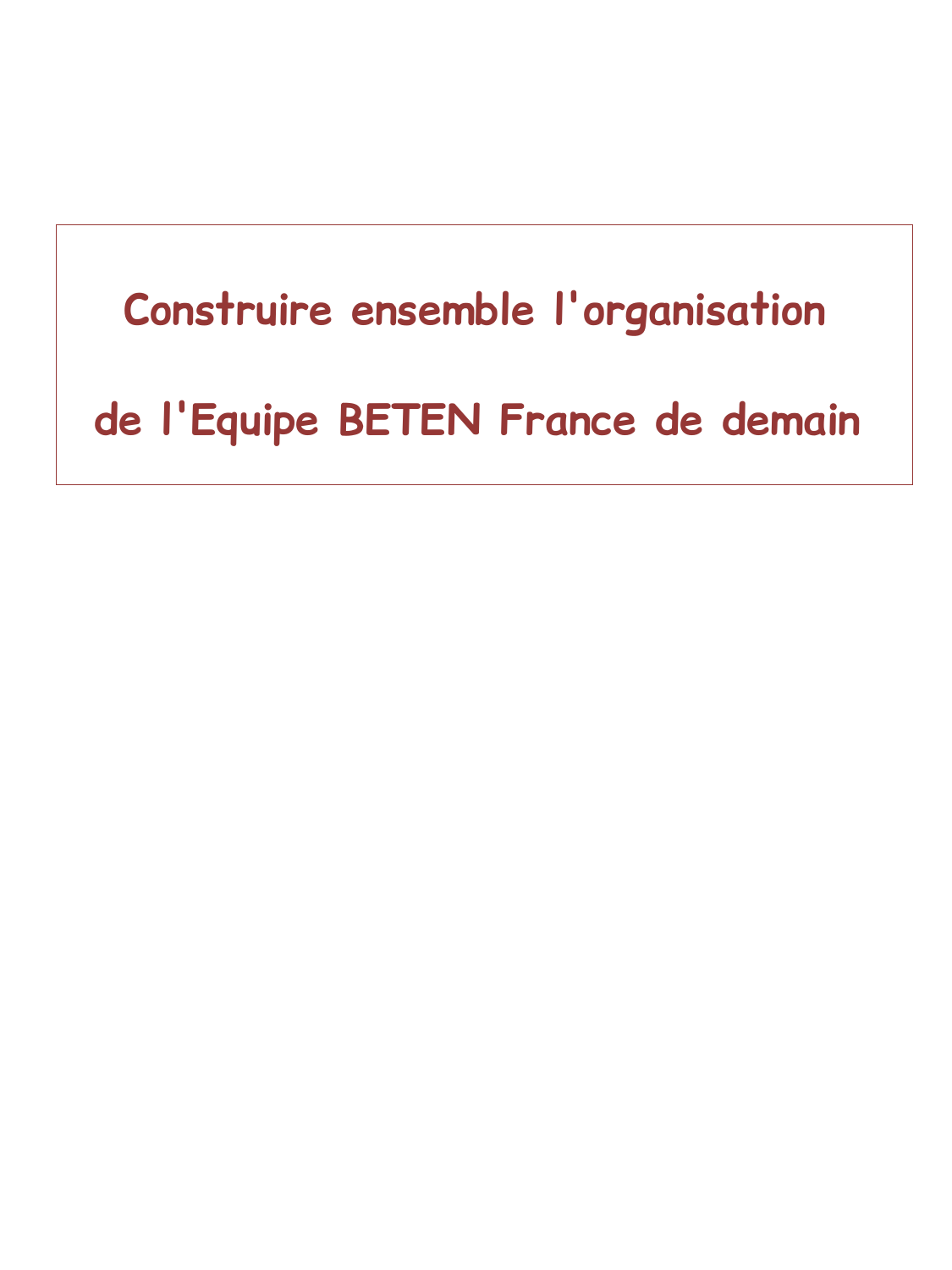

Construire ensemble l'organisation
de l'Equipe BETEN France de demain